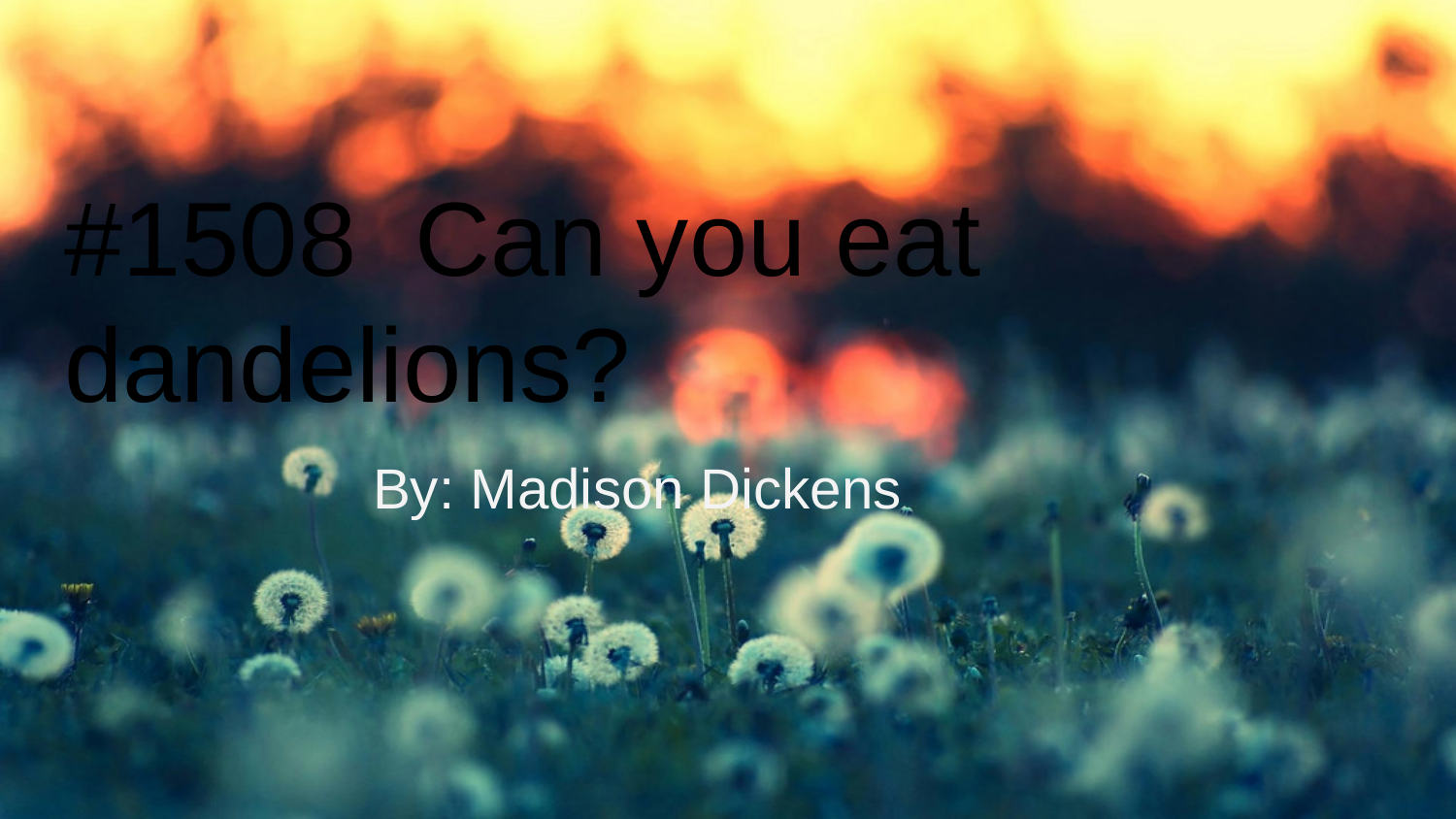

# #1508  Can you eat dandelions?
By: Madison Dickens